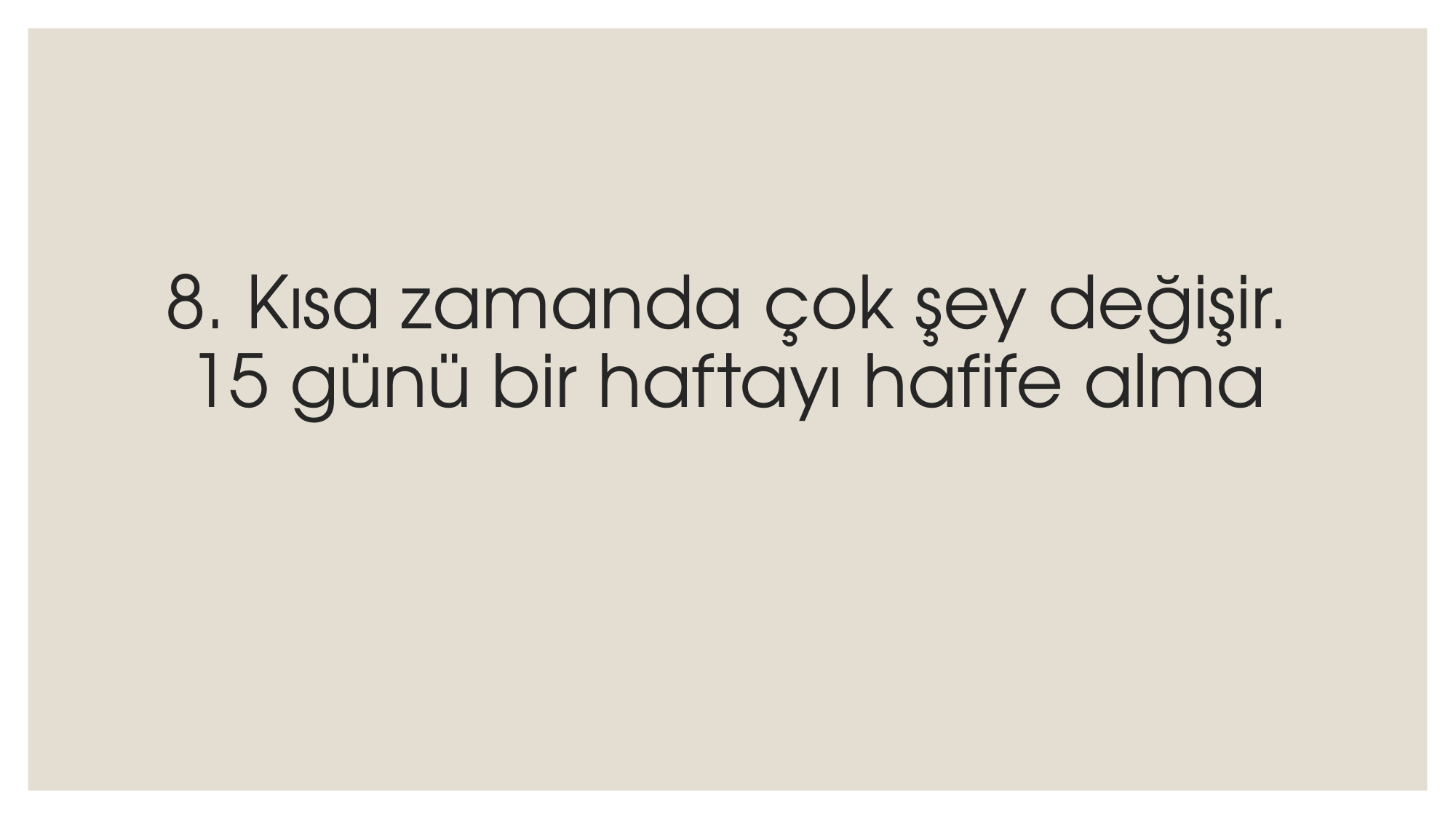

# 8. Kısa zamanda çok şey değişir. 15 günü bir haftayı hafife alma